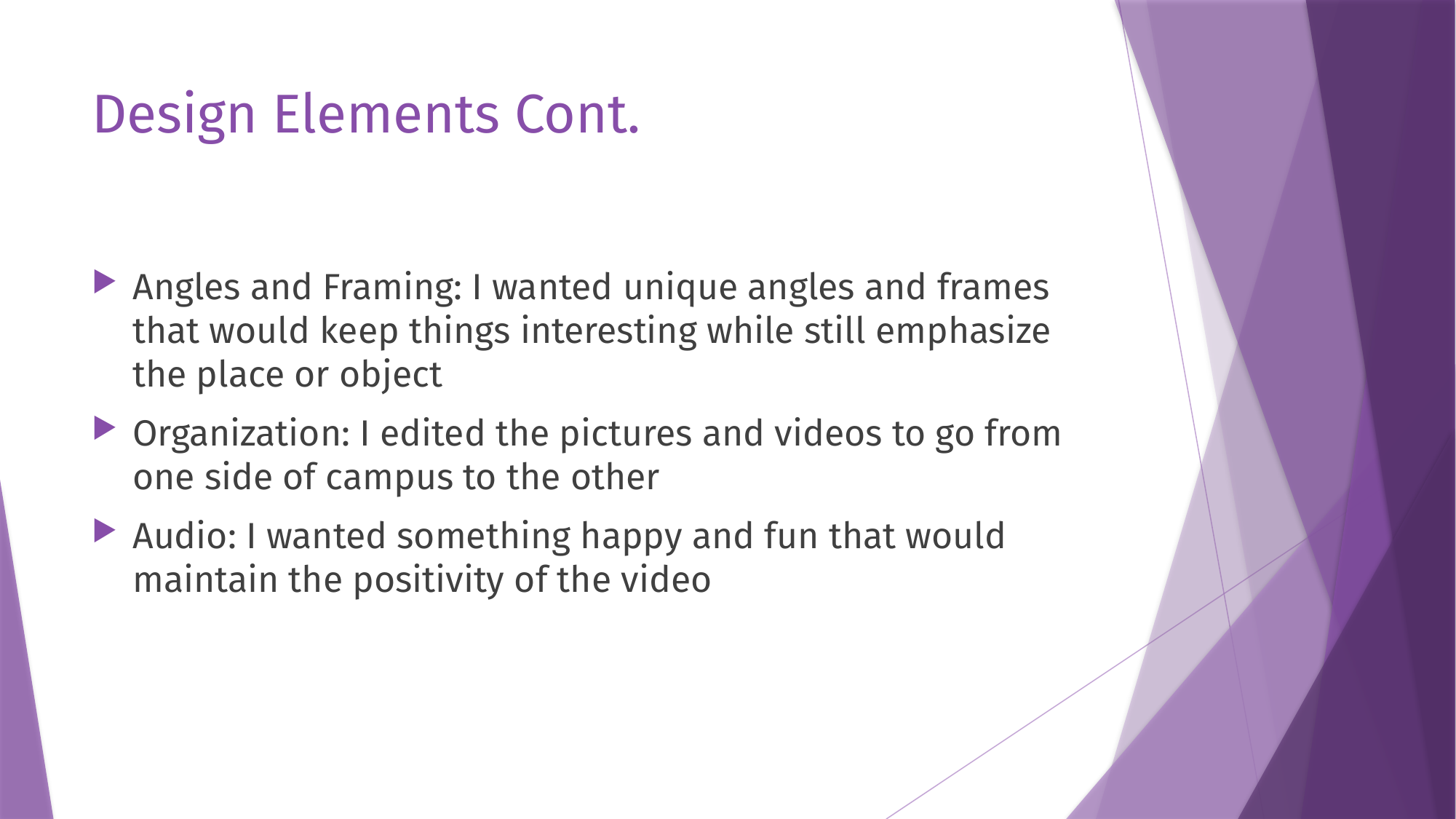

# Design Elements Cont.
Angles and Framing: I wanted unique angles and frames that would keep things interesting while still emphasize the place or object
Organization: I edited the pictures and videos to go from one side of campus to the other
Audio: I wanted something happy and fun that would maintain the positivity of the video